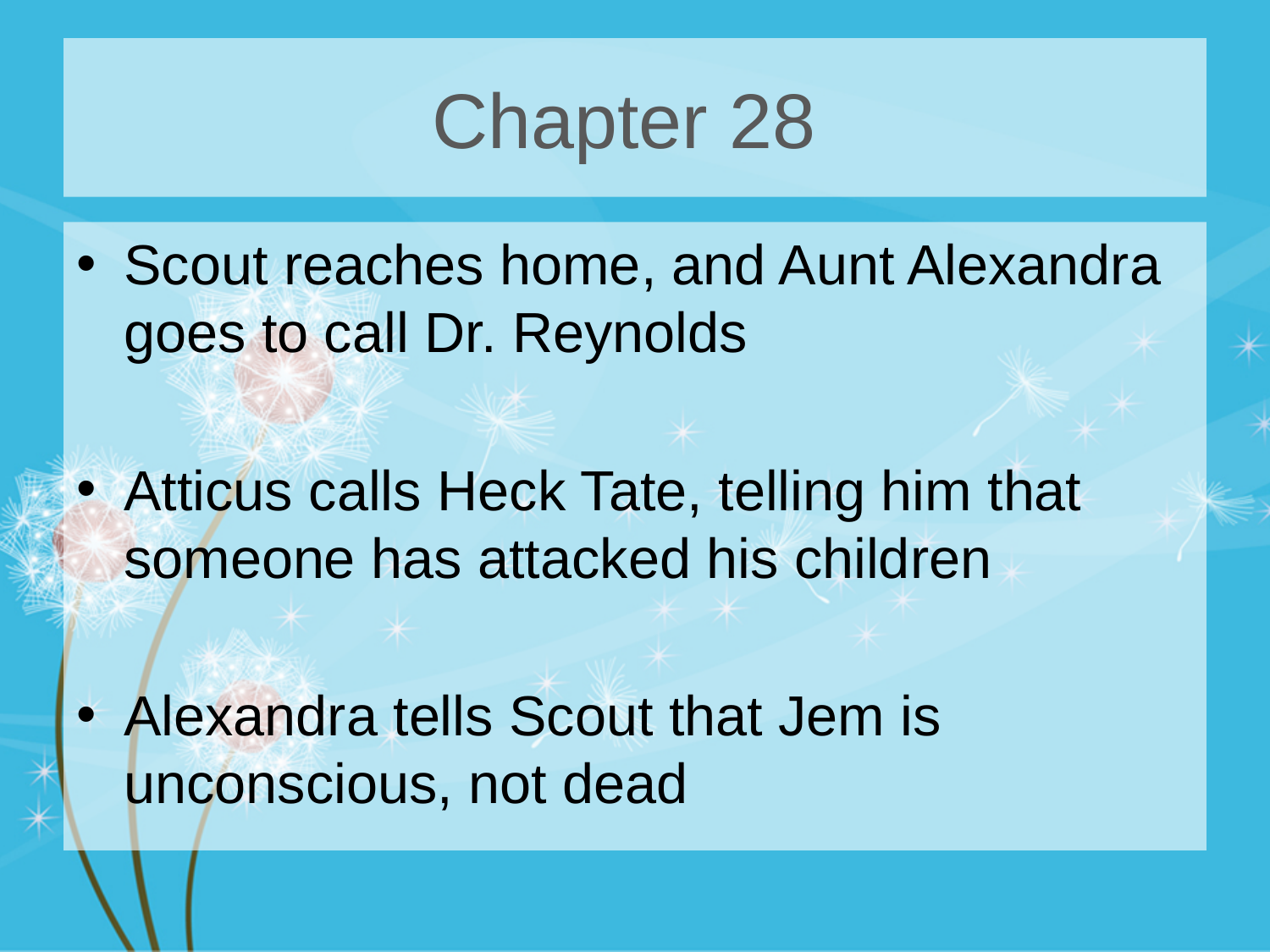

# Chapter 28
Scout reaches home, and Aunt Alexandra goes to call Dr. Reynolds

Atticus calls Heck Tate, telling him that someone has attacked his children

Alexandra tells Scout that Jem is unconscious, not dead